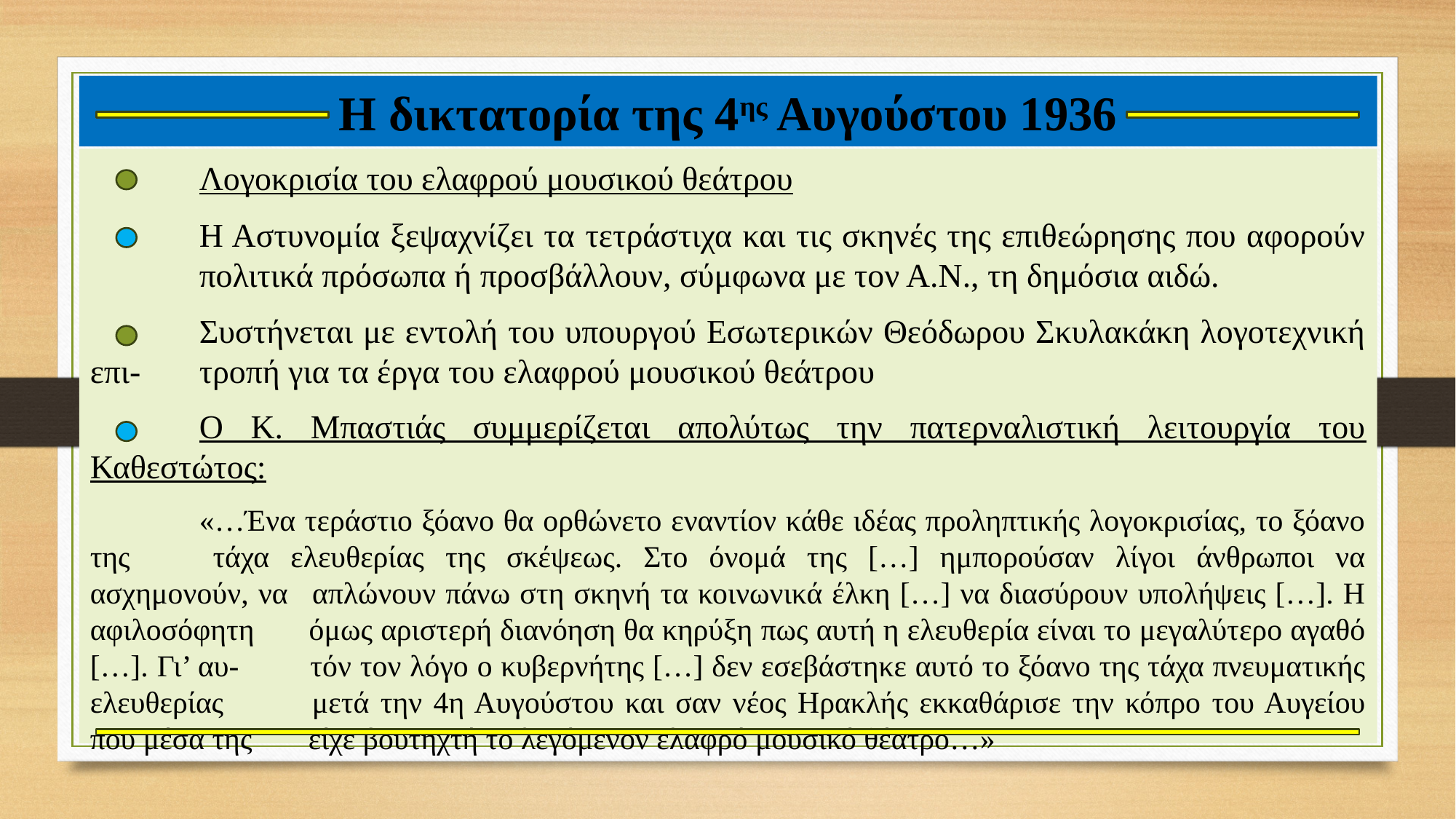

# Η δικτατορία της 4ης Αυγούστου 1936

	Λογοκρισία του ελαφρού μουσικού θεάτρου
	Η Αστυνομία ξεψαχνίζει τα τετράστιχα και τις σκηνές της επιθεώρησης που αφορούν 	πολιτικά πρόσωπα ή προσβάλλουν, σύμφωνα με τον Α.Ν., τη δημόσια αιδώ.
	Συστήνεται με εντολή του υπουργού Εσωτερικών Θεόδωρου Σκυλακάκη λογοτεχνική επι-	τροπή για τα έργα του ελαφρού μουσικού θεάτρου
	Ο Κ. Μπαστιάς συμμερίζεται απολύτως την πατερναλιστική λειτουργία του Καθεστώτος:
	«…Ένα τεράστιο ξόανο θα ορθώνετο εναντίον κάθε ιδέας προληπτικής λογοκρισίας, το ξόανο της 	τάχα ελευθερίας της σκέψεως. Στο όνομά της […] ημπορούσαν λίγοι άνθρωποι να ασχημονούν, να 	απλώνουν πάνω στη σκηνή τα κοινωνικά έλκη […] να διασύρουν υπολήψεις […]. Η αφιλοσόφητη 	όμως αριστερή διανόηση θα κηρύξη πως αυτή η ελευθερία είναι το μεγαλύτερο αγαθό […]. Γι’ αυ-	τόν τον λόγο ο κυβερνήτης […] δεν εσεβάστηκε αυτό το ξόανο της τάχα πνευματικής ελευθερίας 	μετά την 4η Αυγούστου και σαν νέος Ηρακλής εκκαθάρισε την κόπρο του Αυγείου που μέσα της 	είχε βουτηχτή το λεγόμενον ελαφρό μουσικό θέατρο…»